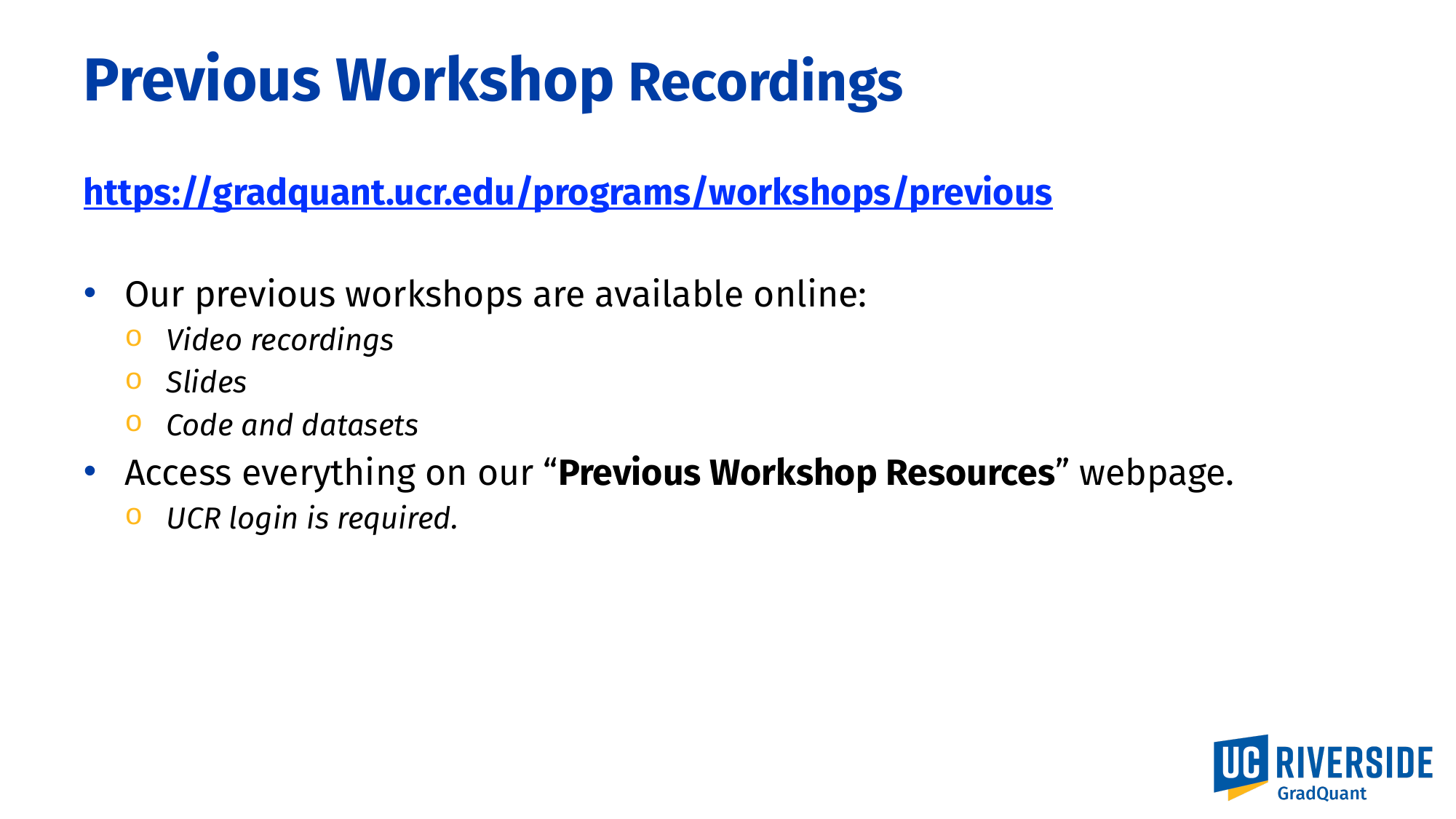

# Previous Workshop Recordings
https://gradquant.ucr.edu/programs/workshops/previous

Our previous workshops are available online:
Video recordings
Slides
Code and datasets
Access everything on our “Previous Workshop Resources” webpage.
UCR login is required.